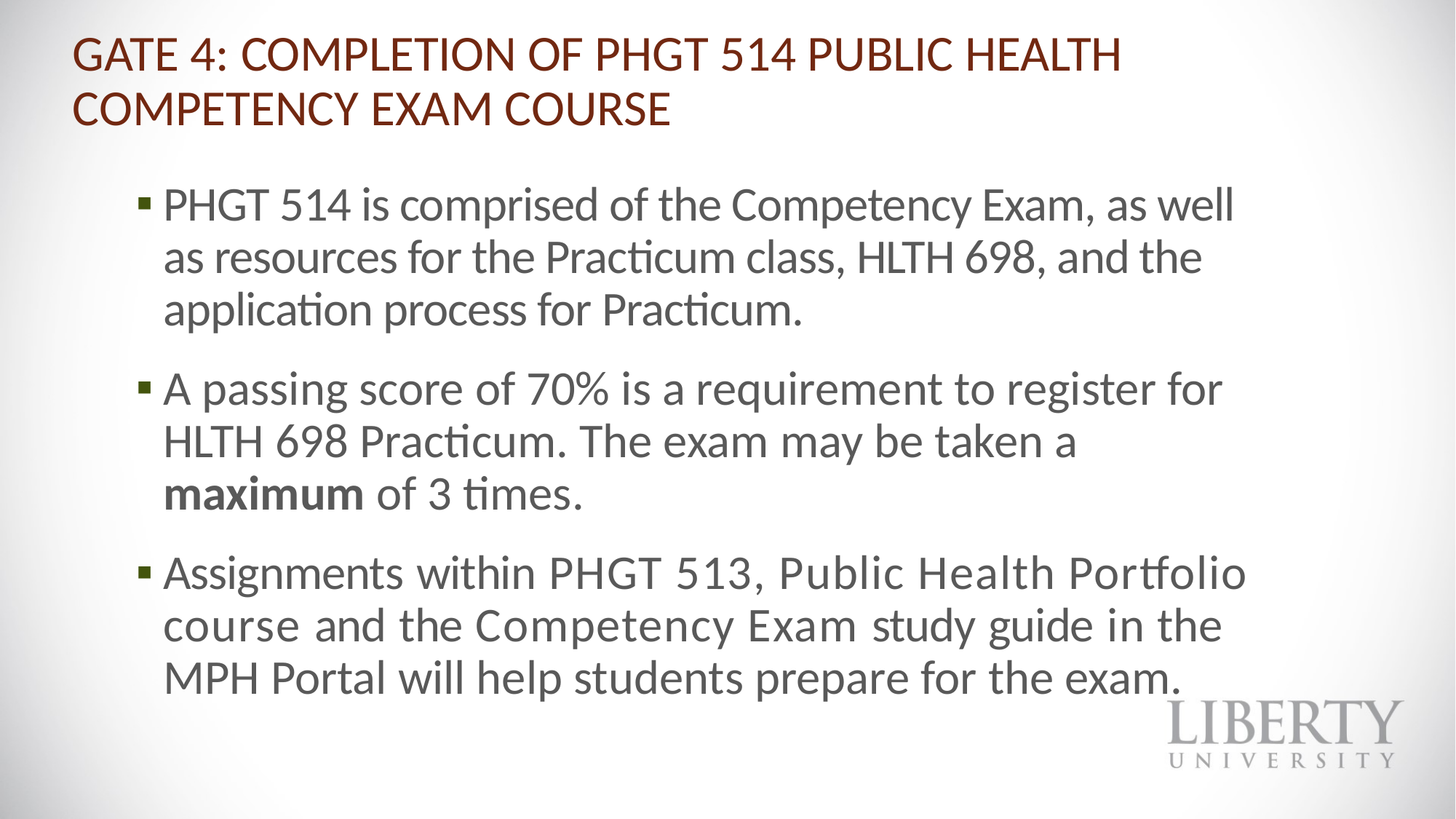

# Gate 4: COMPLETION OF PHGT 514 PUBLIC HEALTH COMPETENCY EXAM COURSE
PHGT 514 is comprised of the Competency Exam, as well as resources for the Practicum class, HLTH 698, and the application process for Practicum.
A passing score of 70% is a requirement to register for HLTH 698 Practicum. The exam may be taken a maximum of 3 times.
Assignments within PHGT 513, Public Health Portfolio course and the Competency Exam study guide in the MPH Portal will help students prepare for the exam.